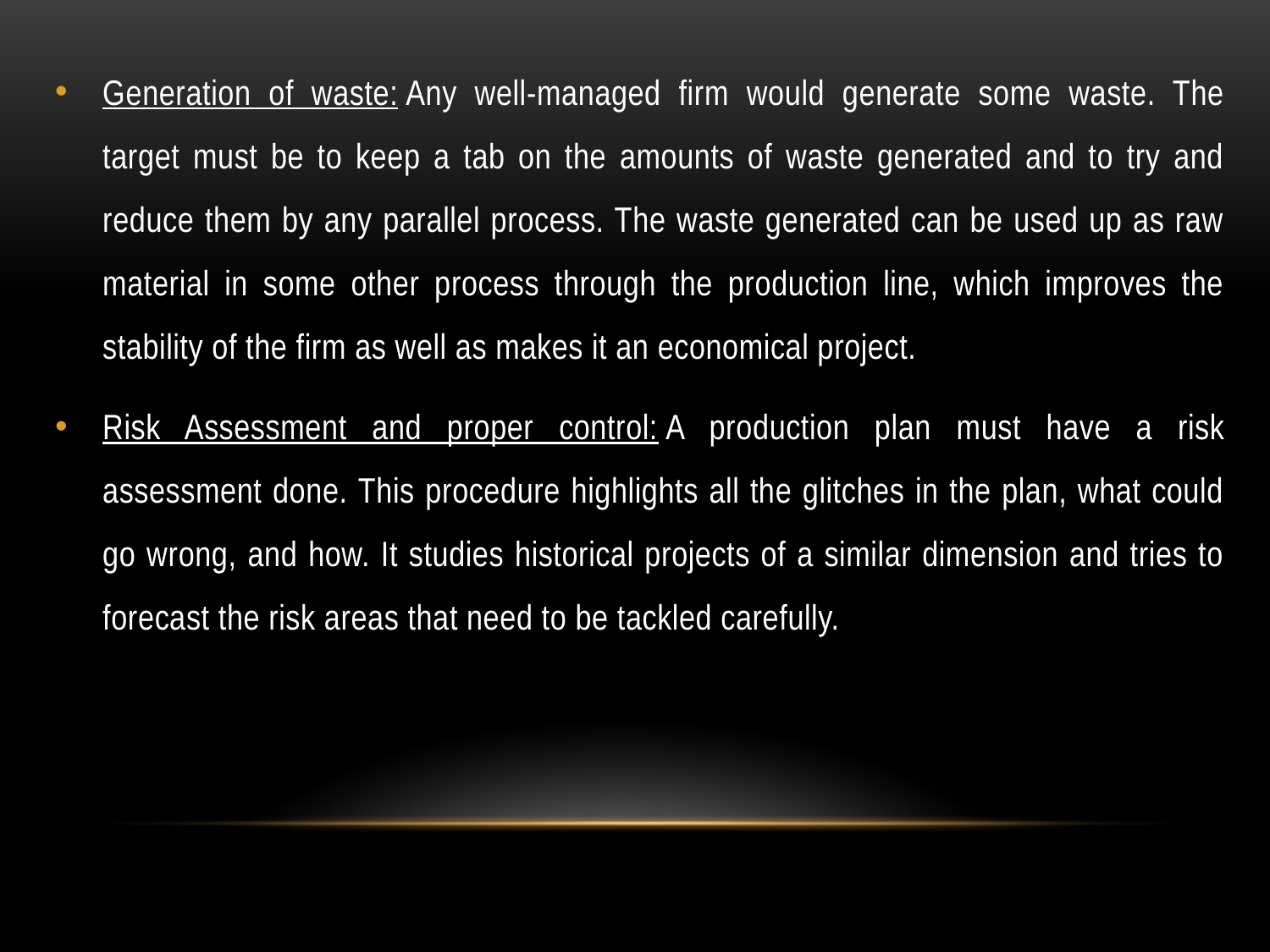

Generation of waste: Any well-managed firm would generate some waste. The target must be to keep a tab on the amounts of waste generated and to try and reduce them by any parallel process. The waste generated can be used up as raw material in some other process through the production line, which improves the stability of the firm as well as makes it an economical project.
Risk Assessment and proper control: A production plan must have a risk assessment done. This procedure highlights all the glitches in the plan, what could go wrong, and how. It studies historical projects of a similar dimension and tries to forecast the risk areas that need to be tackled carefully.